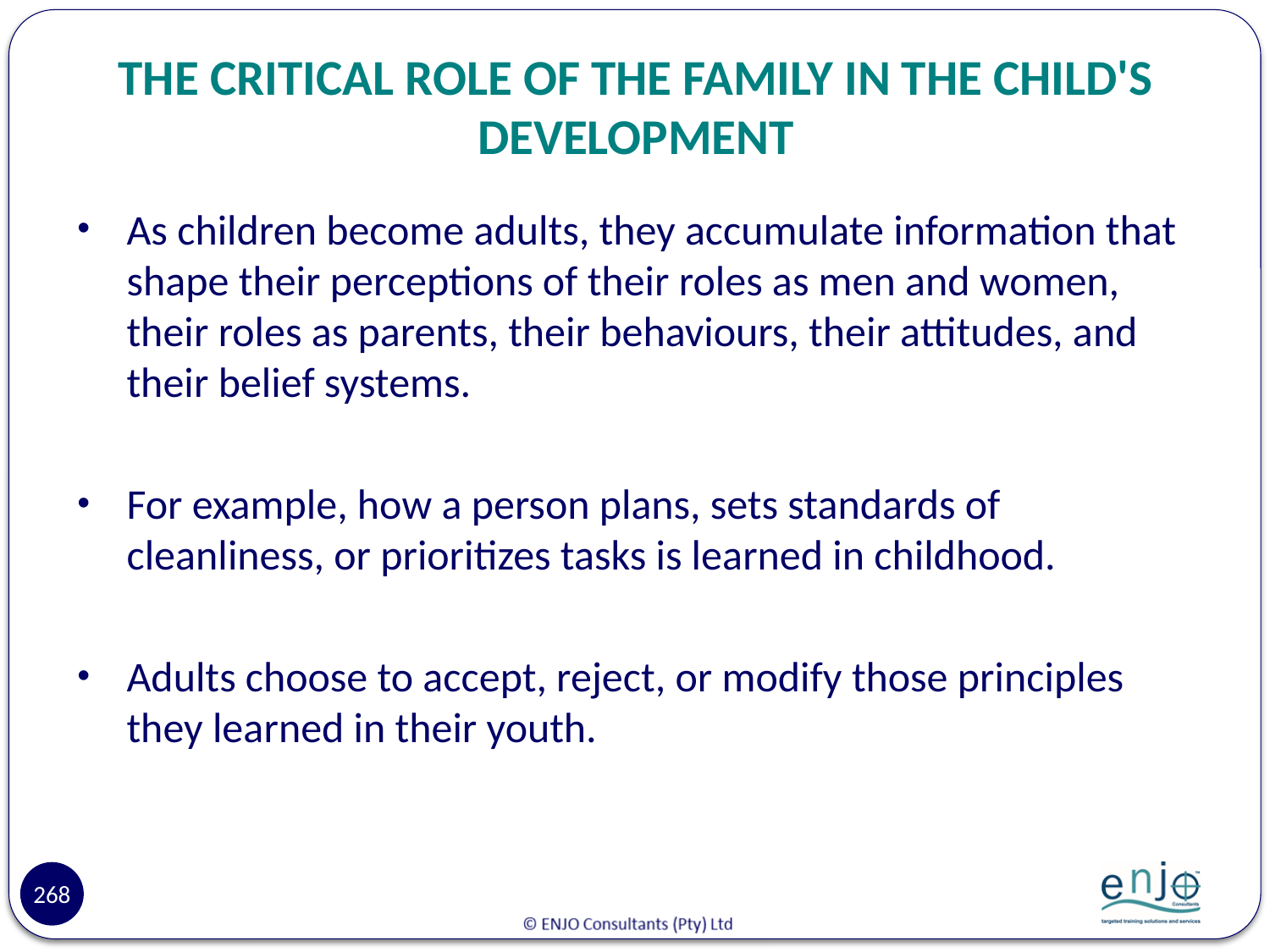

# THE CRITICAL ROLE OF THE FAMILY IN THE CHILD'S DEVELOPMENT
As children become adults, they accumulate information that shape their perceptions of their roles as men and women, their roles as parents, their behaviours, their attitudes, and their belief systems.

For example, how a person plans, sets standards of cleanliness, or prioritizes tasks is learned in childhood.

Adults choose to accept, reject, or modify those principles they learned in their youth.

268